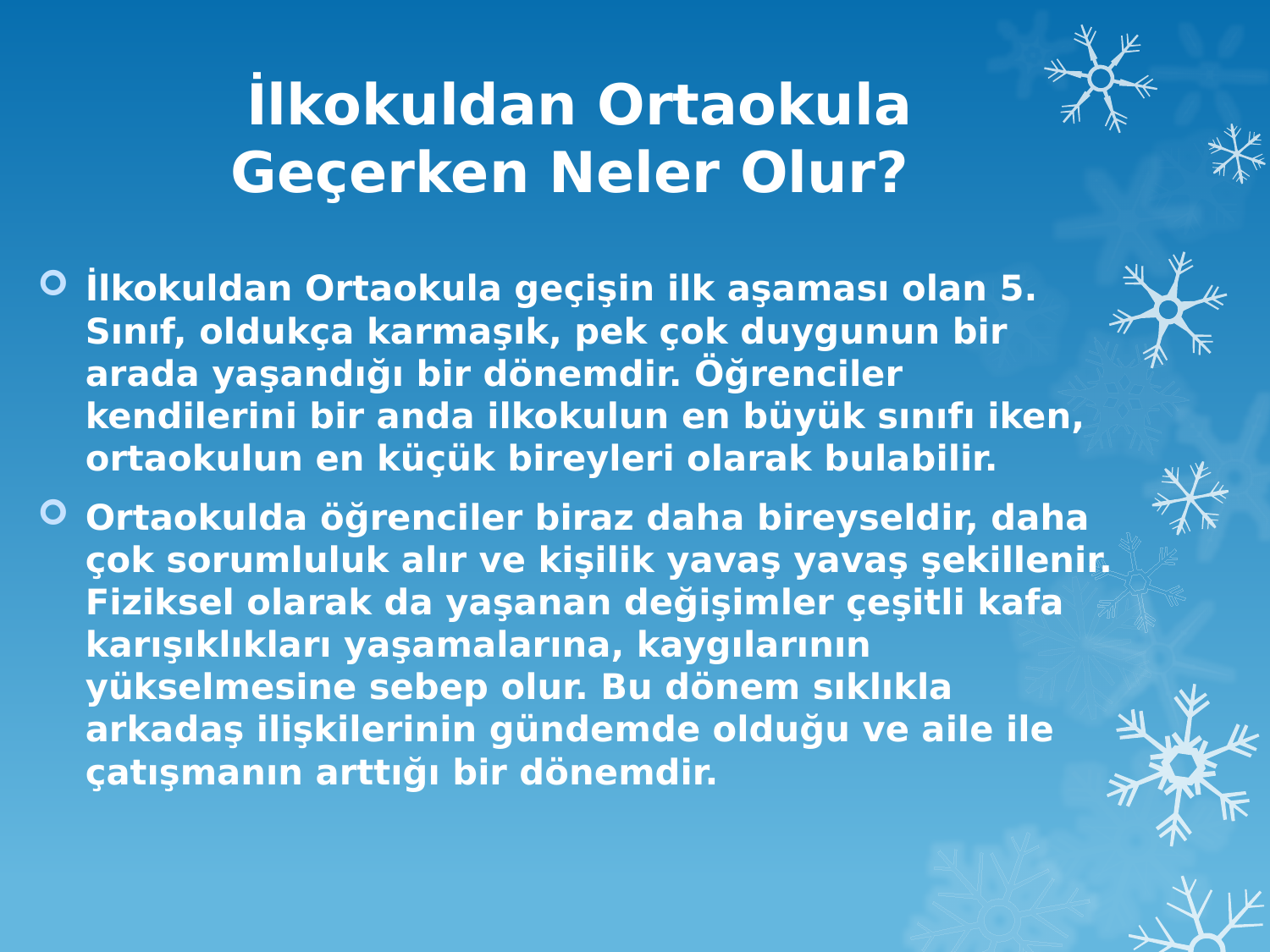

# İlkokuldan Ortaokula Geçerken Neler Olur?

İlkokuldan Ortaokula geçişin ilk aşaması olan 5. Sınıf, oldukça karmaşık, pek çok duygunun bir arada yaşandığı bir dönemdir. Öğrenciler kendilerini bir anda ilkokulun en büyük sınıfı iken, ortaokulun en küçük bireyleri olarak bulabilir.
Ortaokulda öğrenciler biraz daha bireyseldir, daha çok sorumluluk alır ve kişilik yavaş yavaş şekillenir. Fiziksel olarak da yaşanan değişimler çeşitli kafa karışıklıkları yaşamalarına, kaygılarının yükselmesine sebep olur. Bu dönem sıklıkla arkadaş ilişkilerinin gündemde olduğu ve aile ile çatışmanın arttığı bir dönemdir.